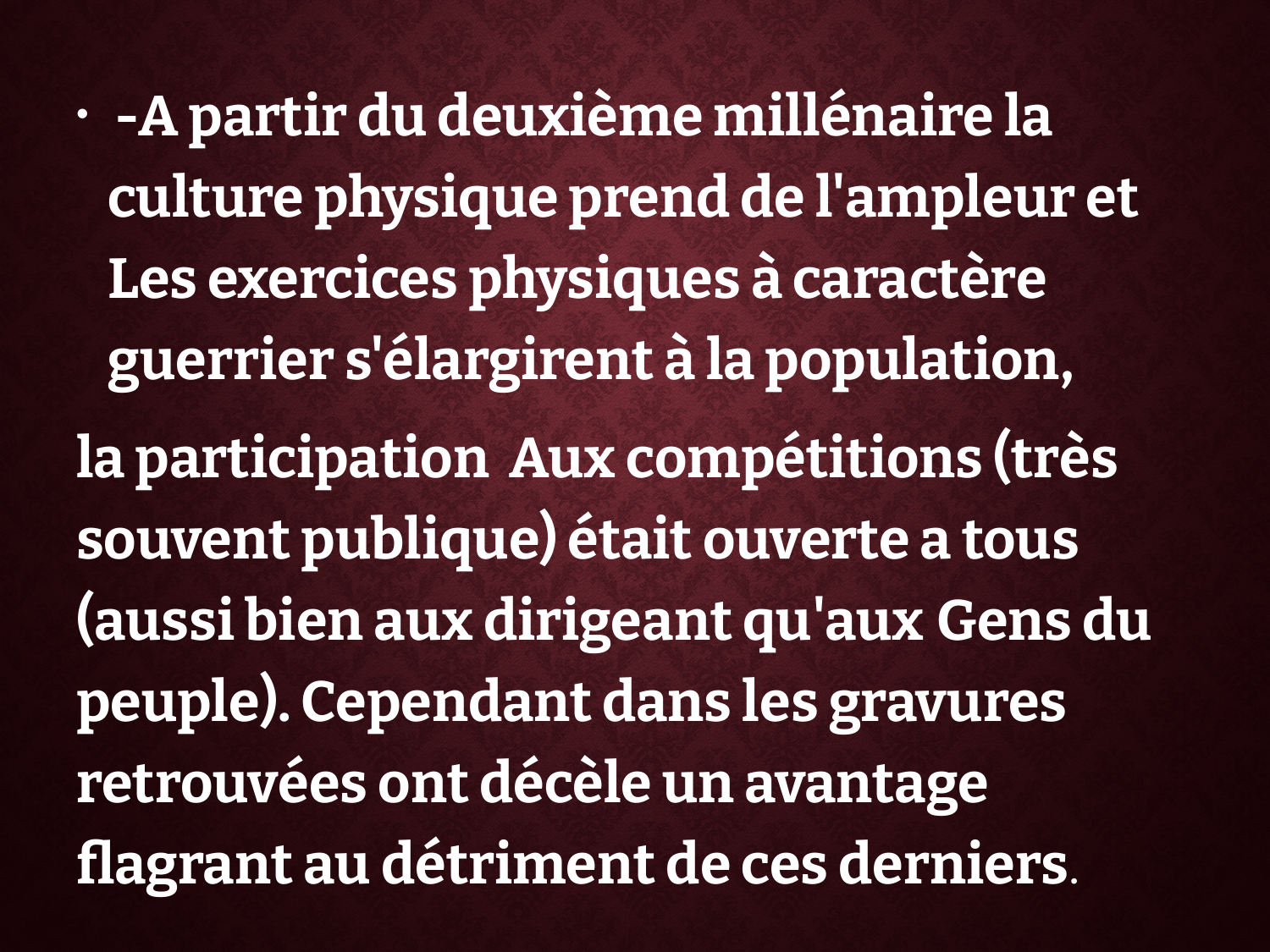

-A partir du deuxième millénaire la culture physique prend de l'ampleur et Les exercices physiques à caractère guerrier s'élargirent à la population,
la participation  Aux compétitions (très souvent publique) était ouverte a tous (aussi bien aux dirigeant qu'aux Gens du peuple). Cependant dans les gravures retrouvées ont décèle un avantage flagrant au détriment de ces derniers.